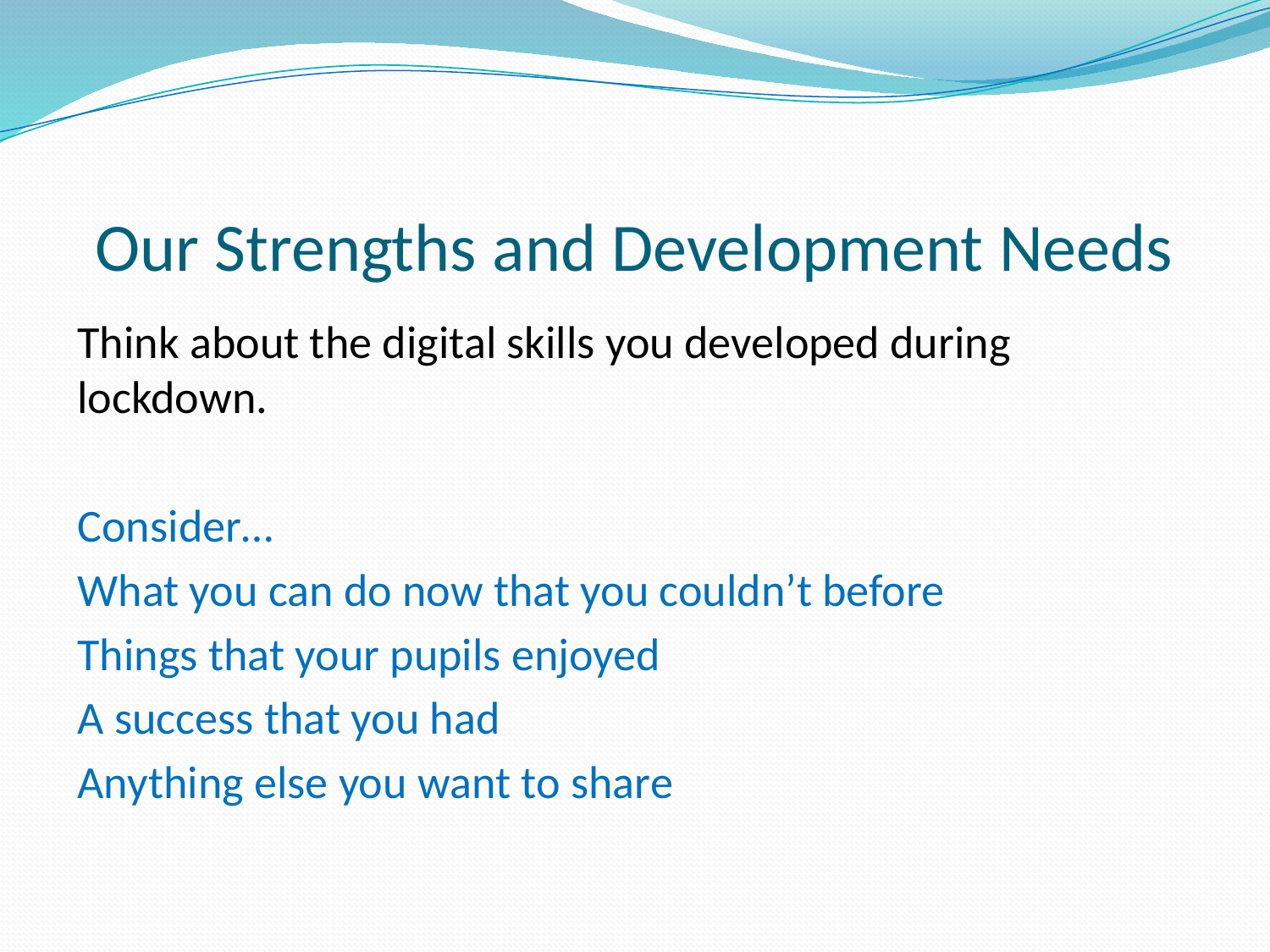

# Our Strengths and Development Needs
Think about the digital skills you developed during lockdown.

Consider…
What you can do now that you couldn’t before
Things that your pupils enjoyed
A success that you had
Anything else you want to share